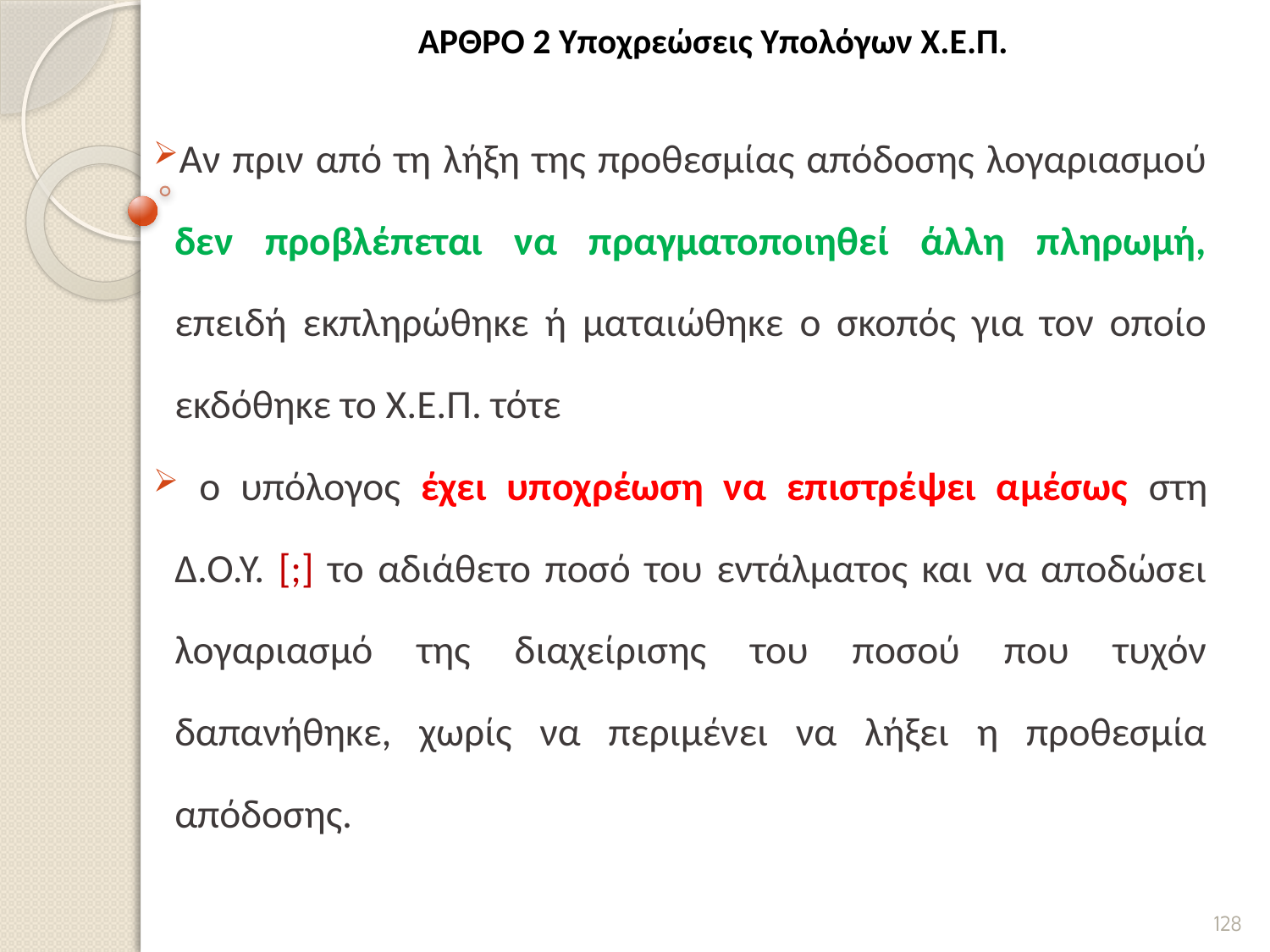

# ΆΡΘΡΟ 2 Υποχρεώσεις Υπολόγων Χ.Ε.Π.
Αν πριν από τη λήξη της προθεσμίας απόδοσης λογαριασμού δεν προβλέπεται να πραγματοποιηθεί άλλη πληρωμή, επειδή εκπληρώθηκε ή ματαιώθηκε ο σκοπός για τον οποίο εκδόθηκε το Χ.Ε.Π. τότε
 ο υπόλογος έχει υποχρέωση να επιστρέψει αμέσως στη Δ.Ο.Υ. [;] το αδιάθετο ποσό του εντάλματος και να αποδώσει λογαριασμό της διαχείρισης του ποσού που τυχόν δαπανήθηκε, χωρίς να περιμένει να λήξει η προθεσμία απόδοσης.

128